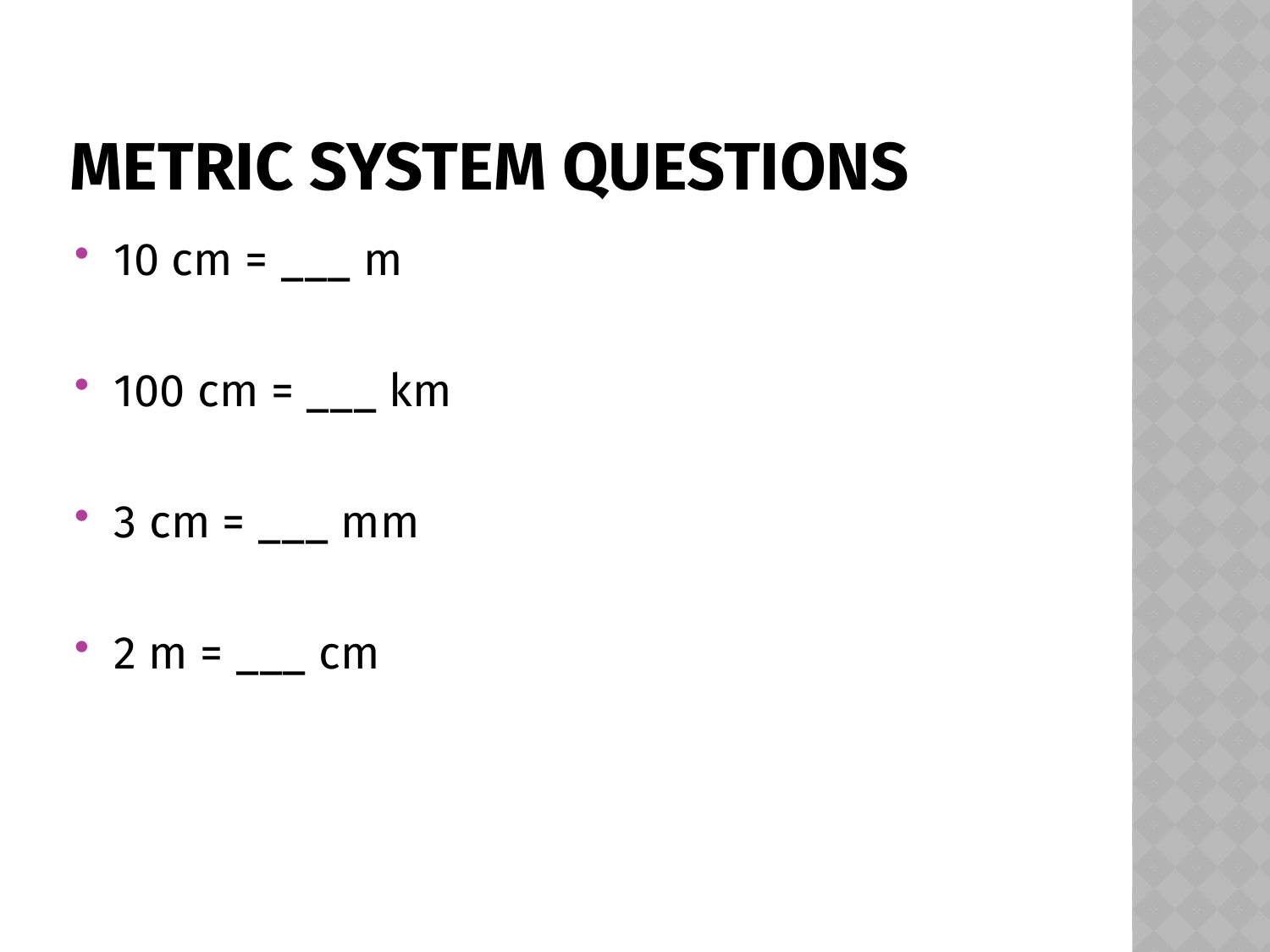

# Metric System Questions
10 cm = ___ m

100 cm = ___ km

3 cm = ___ mm

2 m = ___ cm